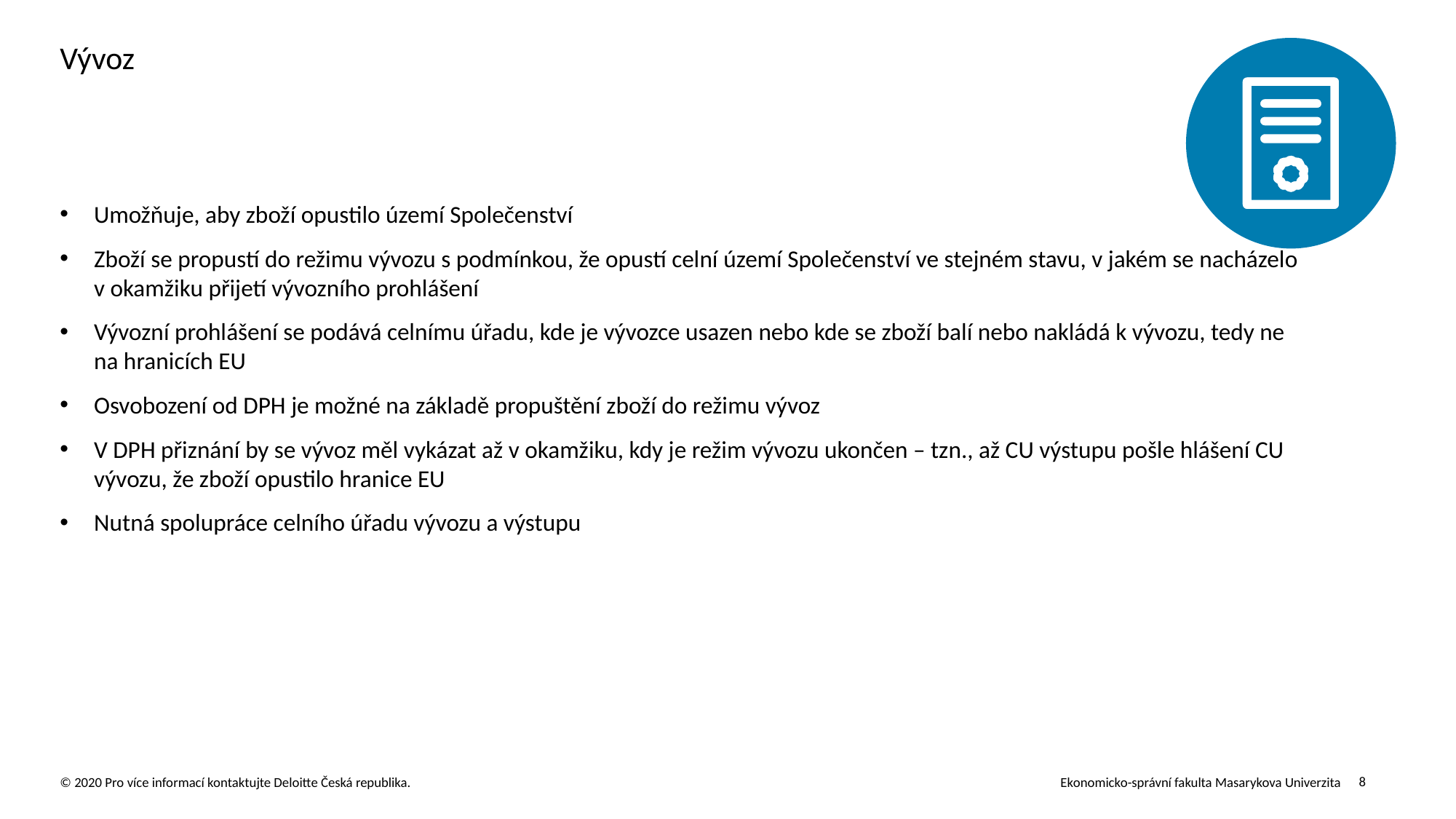

# Vývoz

Umožňuje, aby zboží opustilo území Společenství
Zboží se propustí do režimu vývozu s podmínkou, že opustí celní území Společenství ve stejném stavu, v jakém se nacházelo v okamžiku přijetí vývozního prohlášení
Vývozní prohlášení se podává celnímu úřadu, kde je vývozce usazen nebo kde se zboží balí nebo nakládá k vývozu, tedy ne na hranicích EU
Osvobození od DPH je možné na základě propuštění zboží do režimu vývoz
V DPH přiznání by se vývoz měl vykázat až v okamžiku, kdy je režim vývozu ukončen – tzn., až CU výstupu pošle hlášení CU vývozu, že zboží opustilo hranice EU
Nutná spolupráce celního úřadu vývozu a výstupu